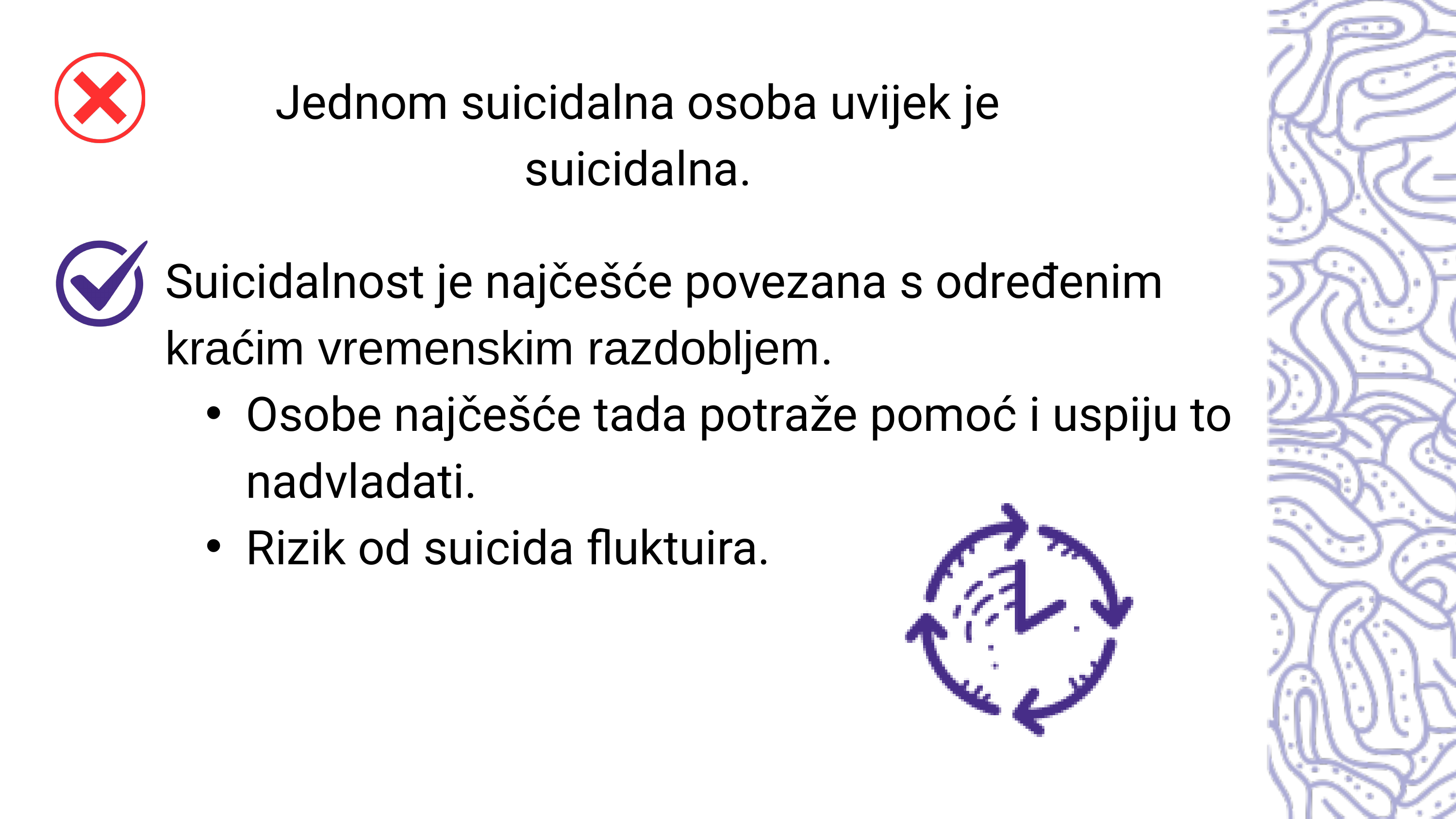

Jednom suicidalna osoba uvijek je suicidalna.

Suicidalnost je najčešće povezana s određenim kraćim vremenskim razdobljem.
Osobe najčešće tada potraže pomoć i uspiju to nadvladati.
Rizik od suicida fluktuira.